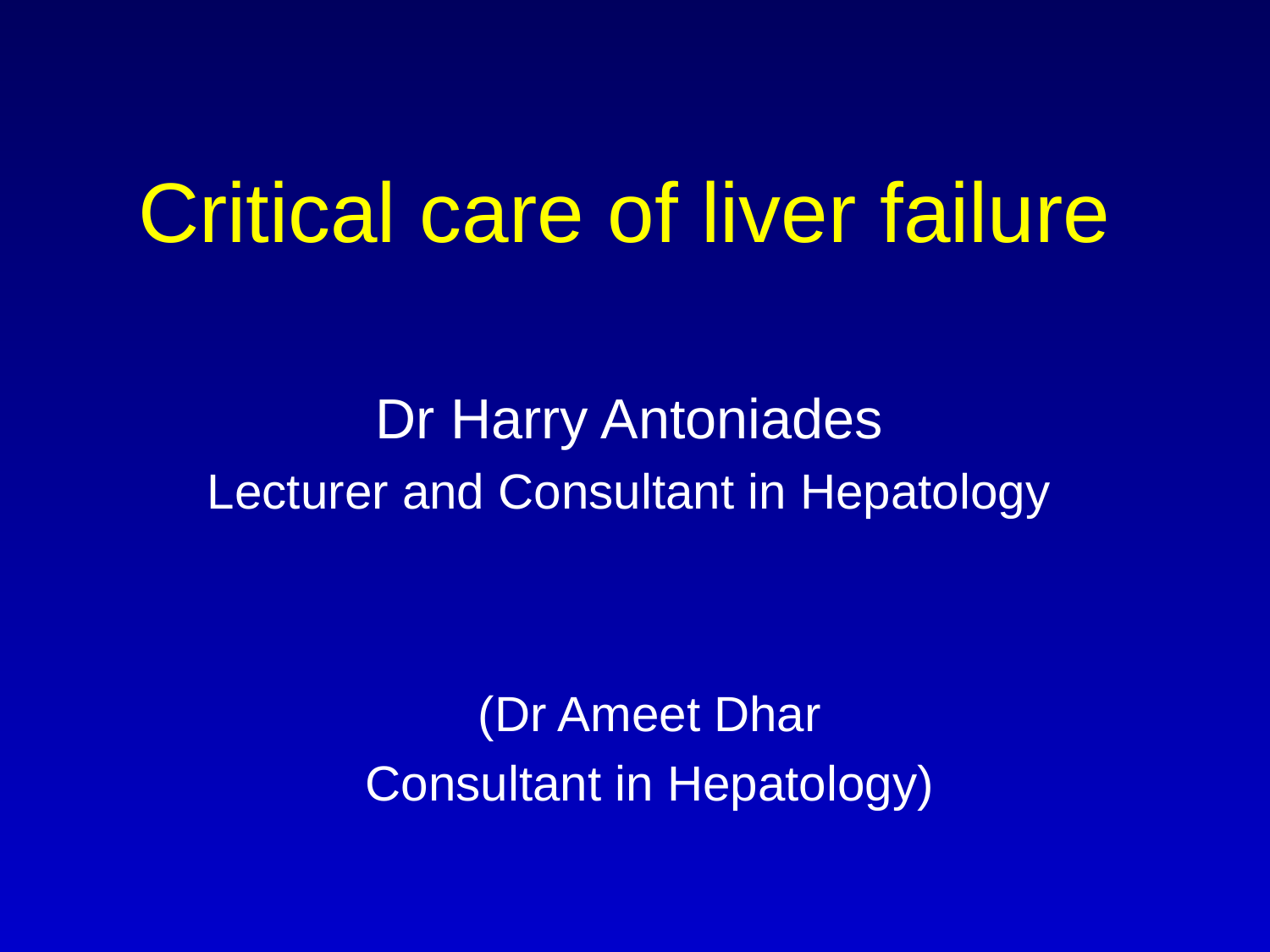

# Critical care of liver failure
Dr Harry Antoniades
Lecturer and Consultant in Hepatology
(Dr Ameet Dhar
Consultant in Hepatology)